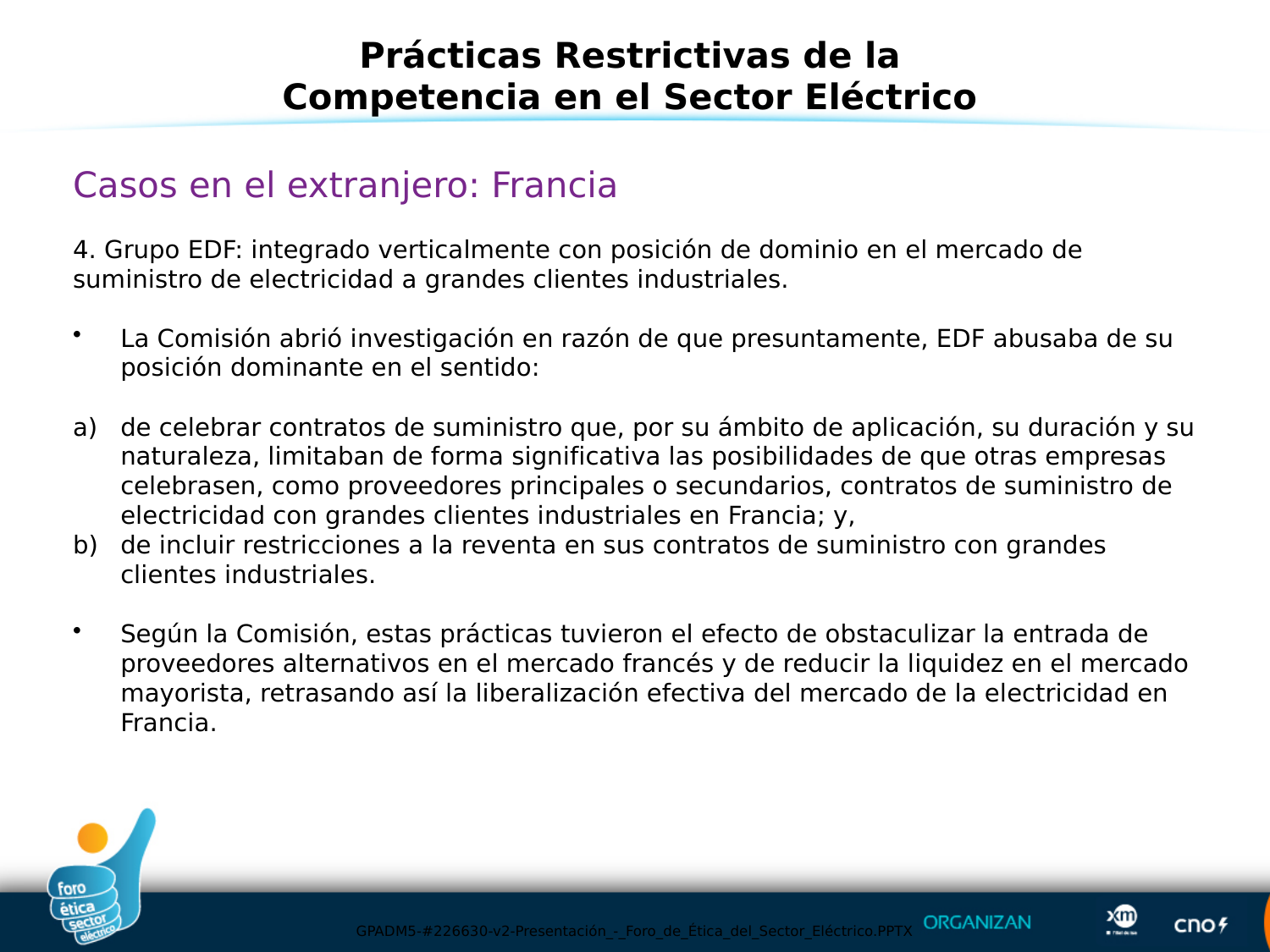

Prácticas Restrictivas de la Competencia en el Sector Eléctrico
Casos en el extranjero: Francia
4. Grupo EDF: integrado verticalmente con posición de dominio en el mercado de suministro de electricidad a grandes clientes industriales.

La Comisión abrió investigación en razón de que presuntamente, EDF abusaba de su posición dominante en el sentido:

de celebrar contratos de suministro que, por su ámbito de aplicación, su duración y su naturaleza, limitaban de forma significativa las posibilidades de que otras empresas celebrasen, como proveedores principales o secundarios, contratos de suministro de electricidad con grandes clientes industriales en Francia; y,
de incluir restricciones a la reventa en sus contratos de suministro con grandes clientes industriales.

Según la Comisión, estas prácticas tuvieron el efecto de obstaculizar la entrada de proveedores alternativos en el mercado francés y de reducir la liquidez en el mercado mayorista, retrasando así la liberalización efectiva del mercado de la electricidad en Francia.

GPADM5-#226630-v2-Presentación_-_Foro_de_Ética_del_Sector_Eléctrico.PPTX